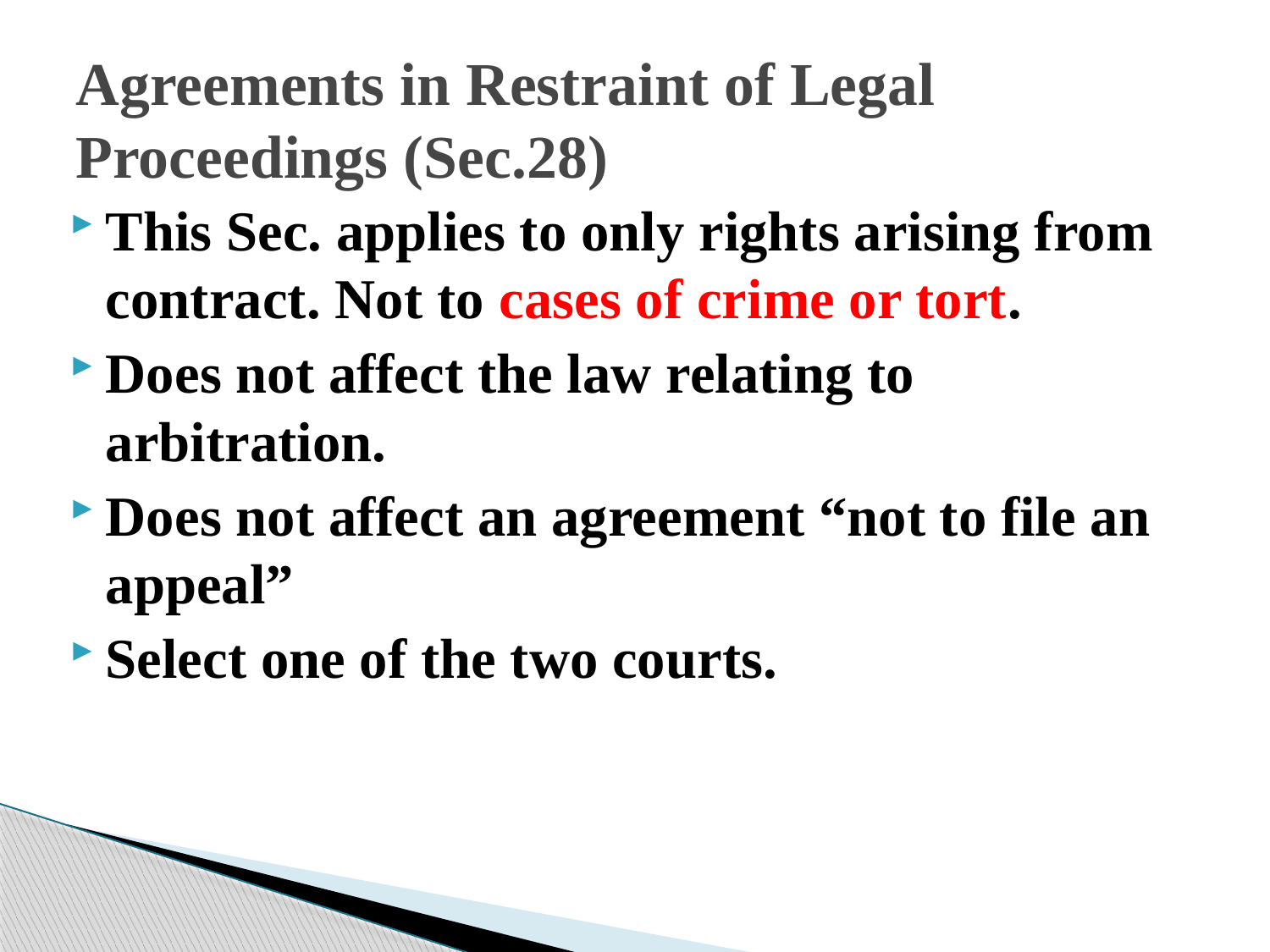

# Agreements in Restraint of Legal Proceedings (Sec.28)
This Sec. applies to only rights arising from contract. Not to cases of crime or tort.
Does not affect the law relating to arbitration.
Does not affect an agreement “not to file an appeal”
Select one of the two courts.